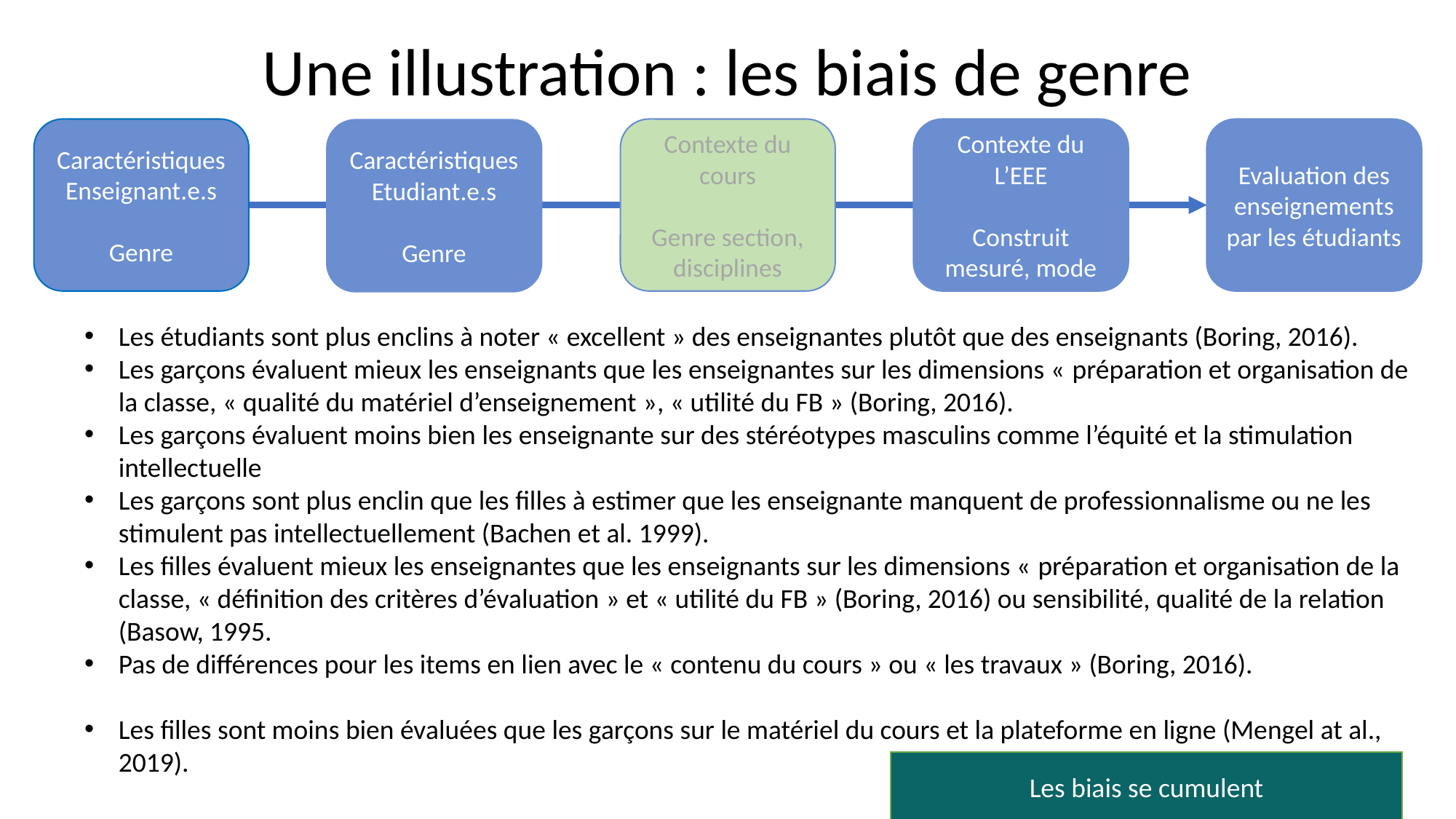

# Une illustration : les biais de genre
Caractéristiques Enseignant.e.s

Genre
Contexte du cours

Genre section, disciplines
Contexte du L’EEE

Construit mesuré, mode
Evaluation des enseignements par les étudiants
Caractéristiques Etudiant.e.s

Genre

Les étudiants sont plus enclins à noter « excellent » des enseignantes plutôt que des enseignants (Boring, 2016).
Les garçons évaluent mieux les enseignants que les enseignantes sur les dimensions « préparation et organisation de la classe, « qualité du matériel d’enseignement », « utilité du FB » (Boring, 2016).
Les garçons évaluent moins bien les enseignante sur des stéréotypes masculins comme l’équité et la stimulation intellectuelle
Les garçons sont plus enclin que les filles à estimer que les enseignante manquent de professionnalisme ou ne les stimulent pas intellectuellement (Bachen et al. 1999).
Les filles évaluent mieux les enseignantes que les enseignants sur les dimensions « préparation et organisation de la classe, « définition des critères d’évaluation » et « utilité du FB » (Boring, 2016) ou sensibilité, qualité de la relation (Basow, 1995.
Pas de différences pour les items en lien avec le « contenu du cours » ou « les travaux » (Boring, 2016).

Les filles sont moins bien évaluées que les garçons sur le matériel du cours et la plateforme en ligne (Mengel at al., 2019).
Les biais se cumulent